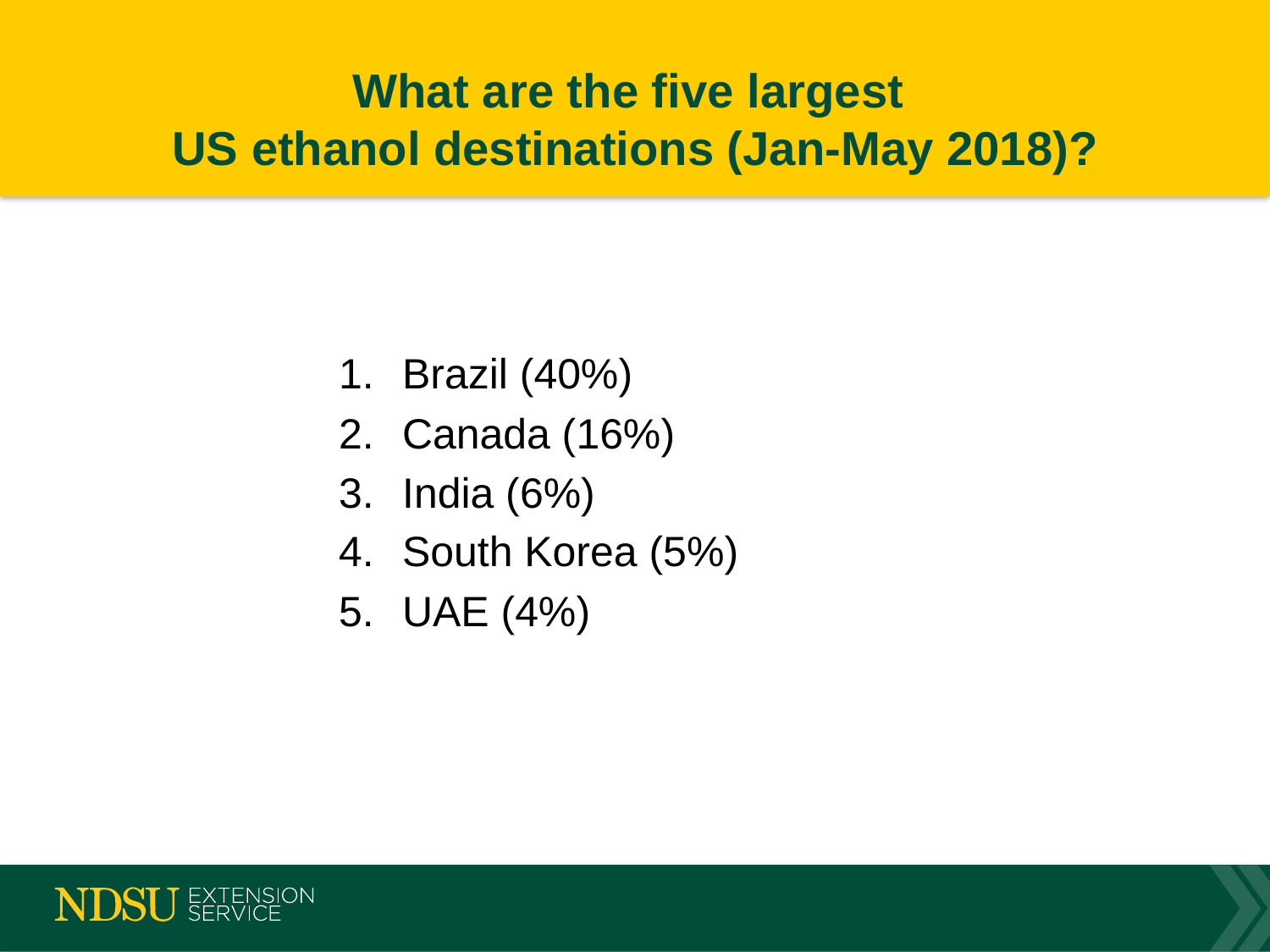

# What are the five largest US ethanol destinations (Jan-May 2018)?

Brazil (40%)
Canada (16%)
India (6%)
South Korea (5%)
UAE (4%)